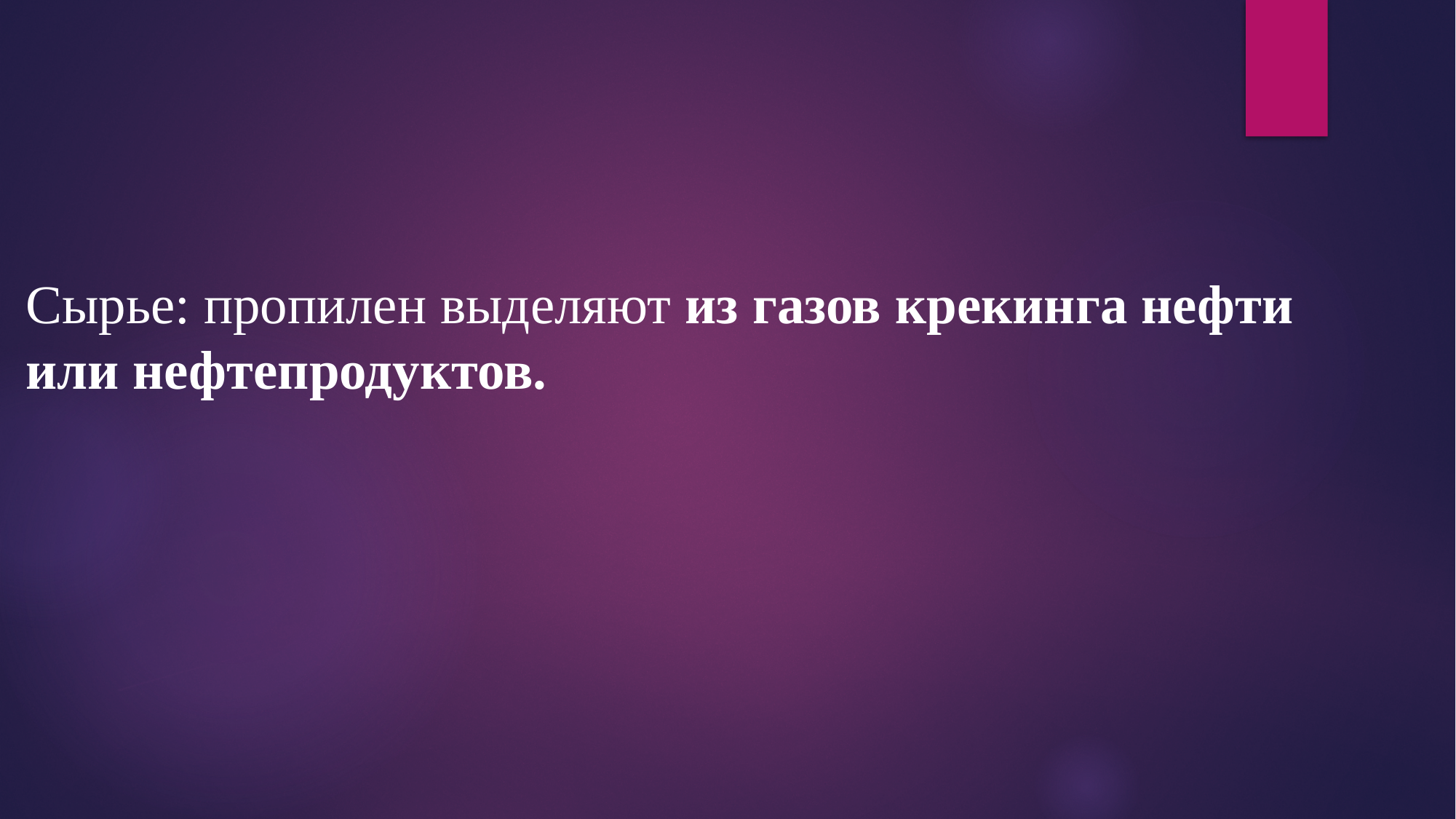

Сырье: пропилен выделяют из газов крекинга нефти или нефтепродуктов.